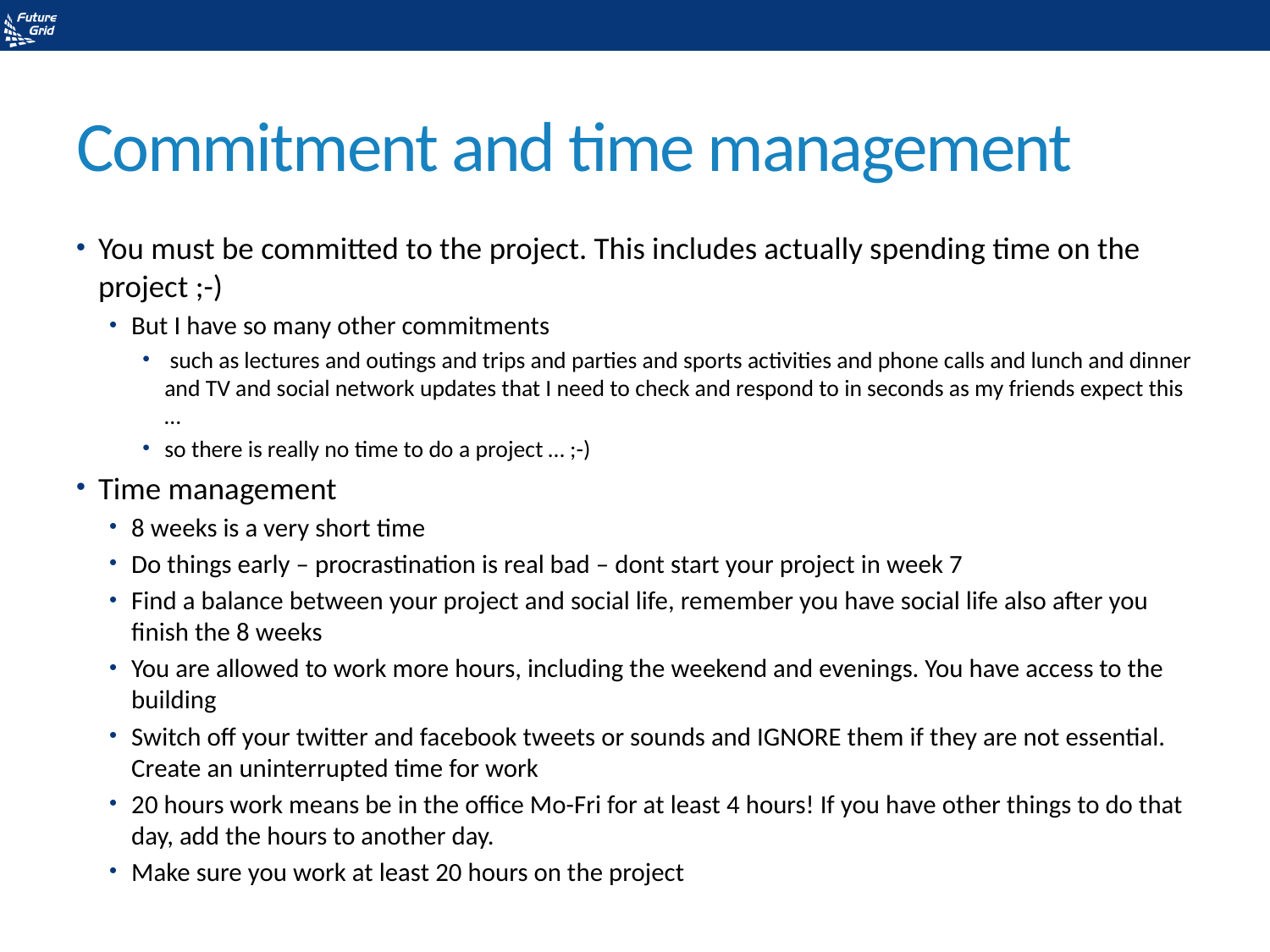

# Commitment and time management
You must be committed to the project. This includes actually spending time on the project ;-)
But I have so many other commitments
 such as lectures and outings and trips and parties and sports activities and phone calls and lunch and dinner and TV and social network updates that I need to check and respond to in seconds as my friends expect this …
so there is really no time to do a project … ;-)
Time management
8 weeks is a very short time
Do things early – procrastination is real bad – dont start your project in week 7
Find a balance between your project and social life, remember you have social life also after you finish the 8 weeks
You are allowed to work more hours, including the weekend and evenings. You have access to the building
Switch off your twitter and facebook tweets or sounds and IGNORE them if they are not essential. Create an uninterrupted time for work
20 hours work means be in the office Mo-Fri for at least 4 hours! If you have other things to do that day, add the hours to another day.
Make sure you work at least 20 hours on the project